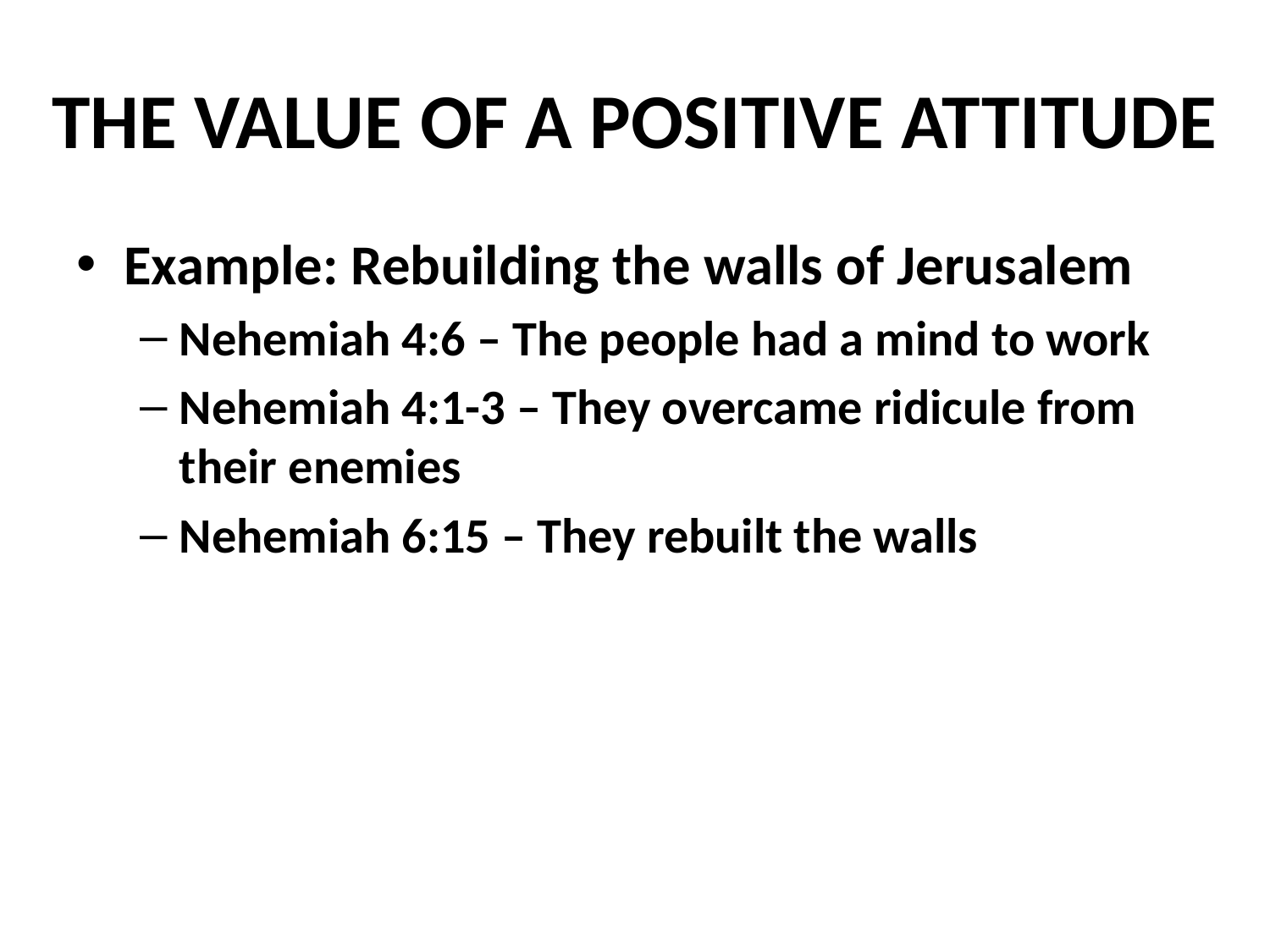

# THE VALUE OF A POSITIVE ATTITUDE
Example: Rebuilding the walls of Jerusalem
Nehemiah 4:6 – The people had a mind to work
Nehemiah 4:1-3 – They overcame ridicule from their enemies
Nehemiah 6:15 – They rebuilt the walls